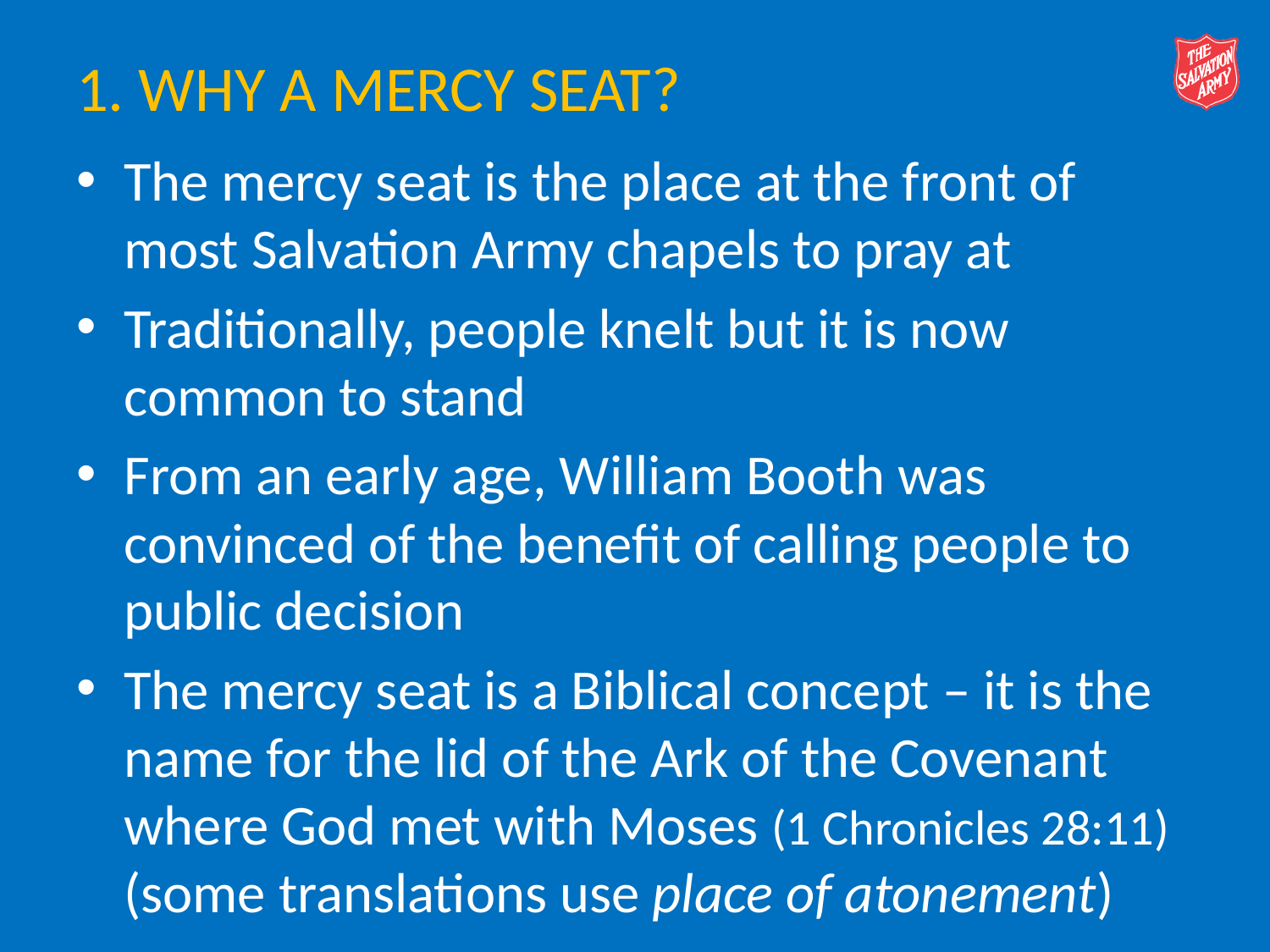

# 1. Why a Mercy Seat?
The mercy seat is the place at the front of most Salvation Army chapels to pray at
Traditionally, people knelt but it is now common to stand
From an early age, William Booth was convinced of the benefit of calling people to public decision
The mercy seat is a Biblical concept – it is the name for the lid of the Ark of the Covenant where God met with Moses (1 Chronicles 28:11) (some translations use place of atonement)